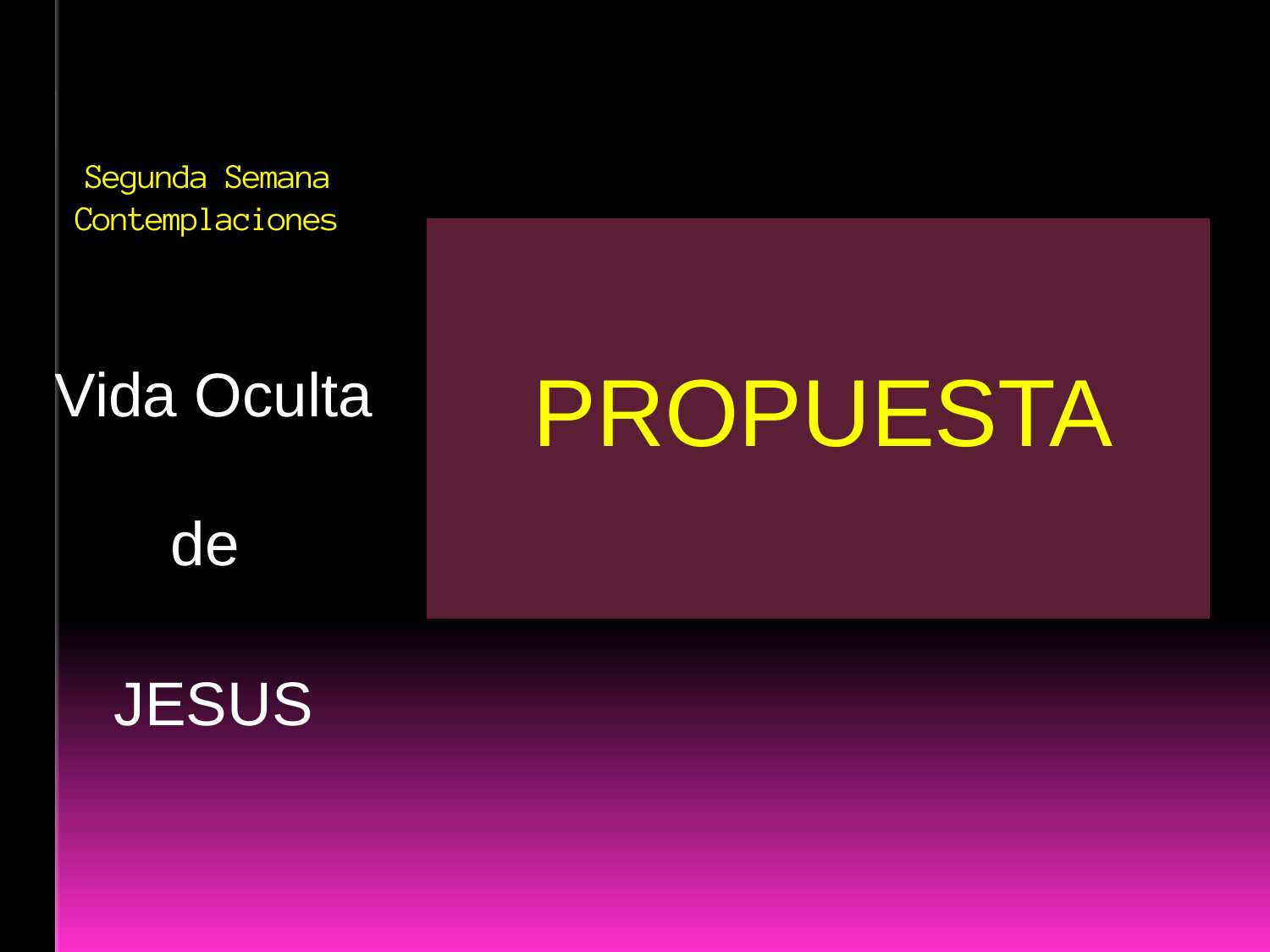

# Segunda Semana Contemplaciones

PROPUESTA

Vida Oculta de
JESUS